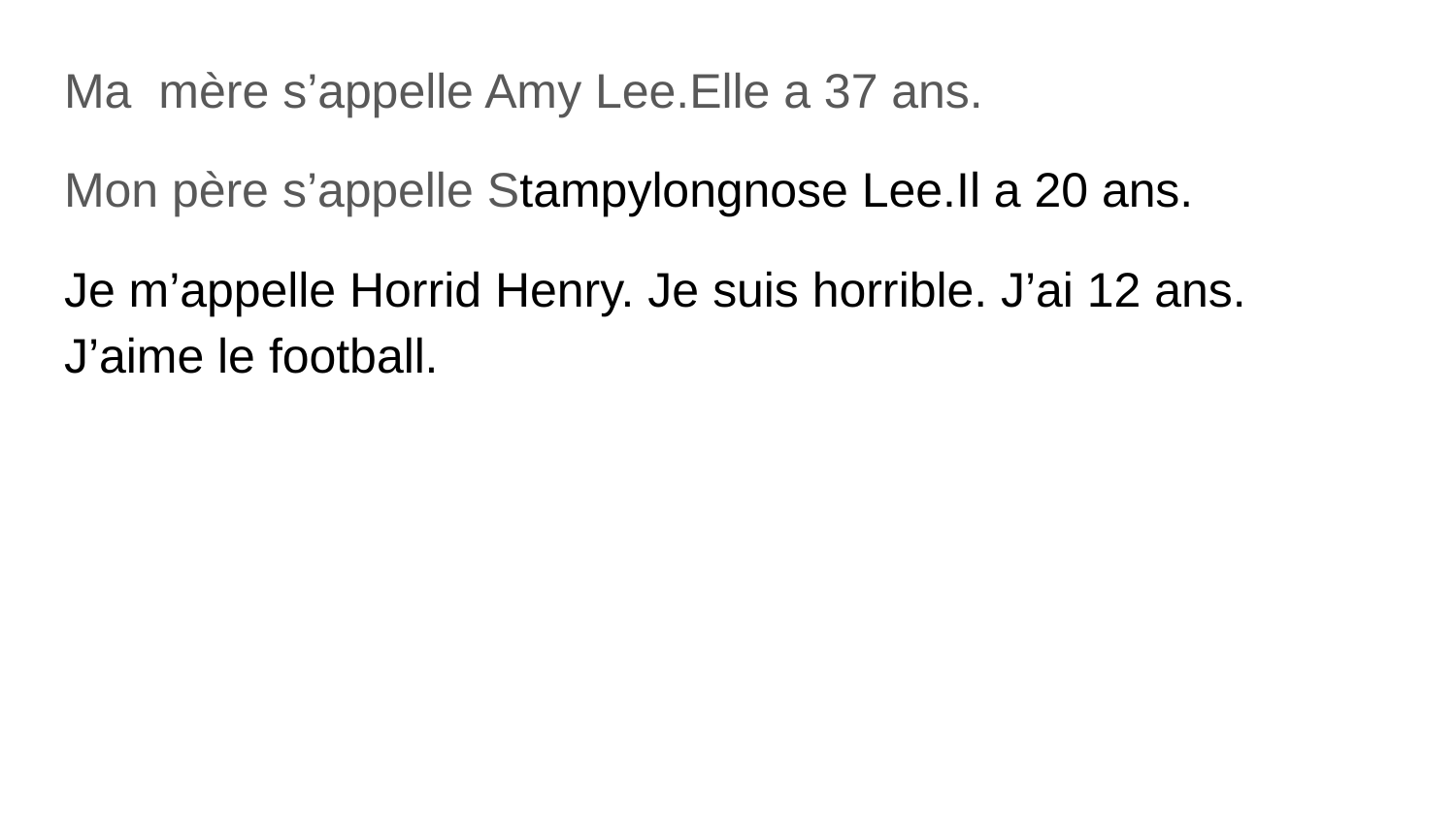

Ma  mère s’appelle Amy Lee.Elle a 37 ans.
Mon père s’appelle Stampylongnose Lee.Il a 20 ans.
Je m’appelle Horrid Henry. Je suis horrible. J’ai 12 ans. J’aime le football.